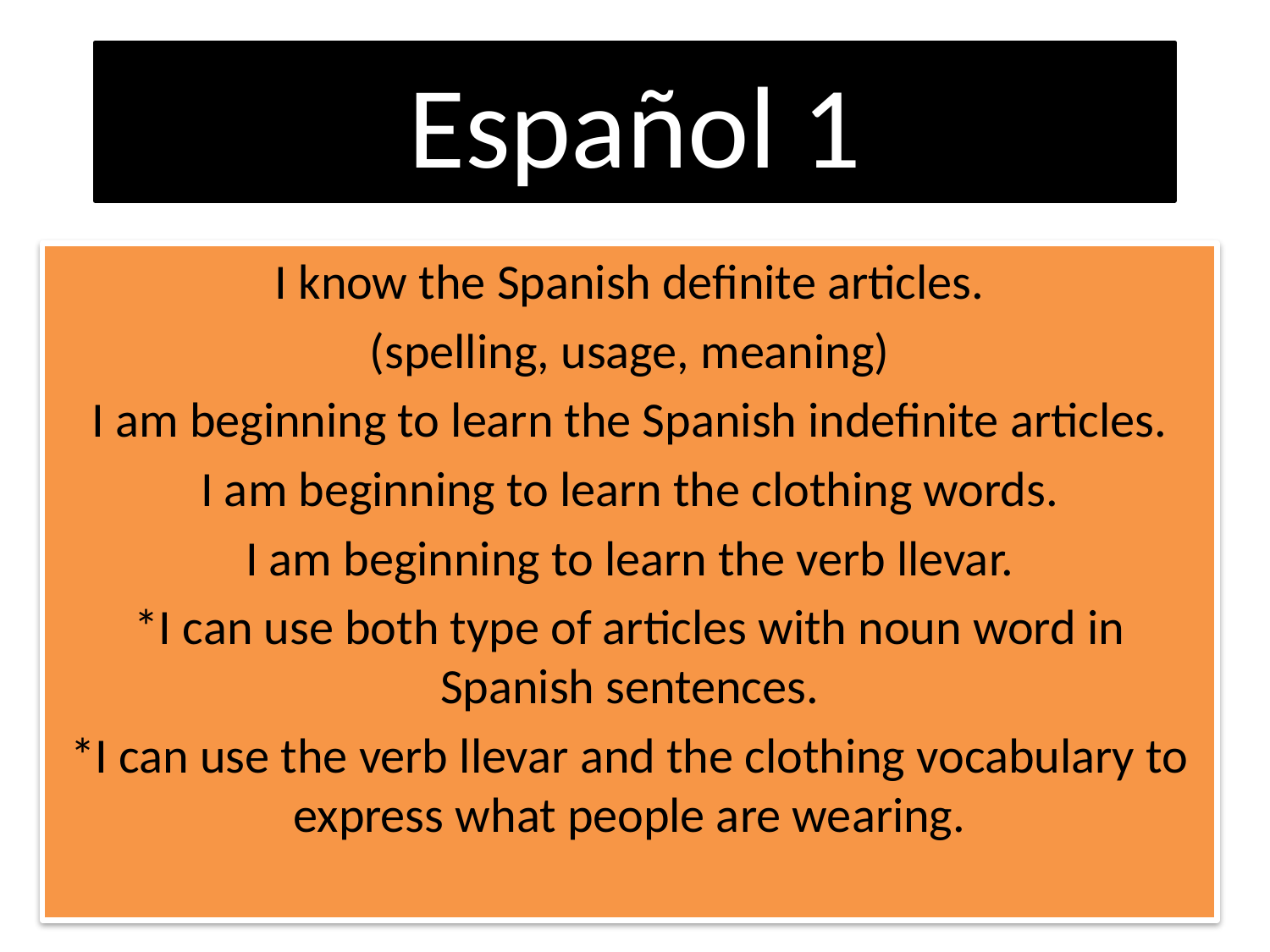

# Español 1
I know the Spanish definite articles.
(spelling, usage, meaning)
I am beginning to learn the Spanish indefinite articles.
I am beginning to learn the clothing words.
I am beginning to learn the verb llevar.
*I can use both type of articles with noun word in Spanish sentences.
*I can use the verb llevar and the clothing vocabulary to express what people are wearing.